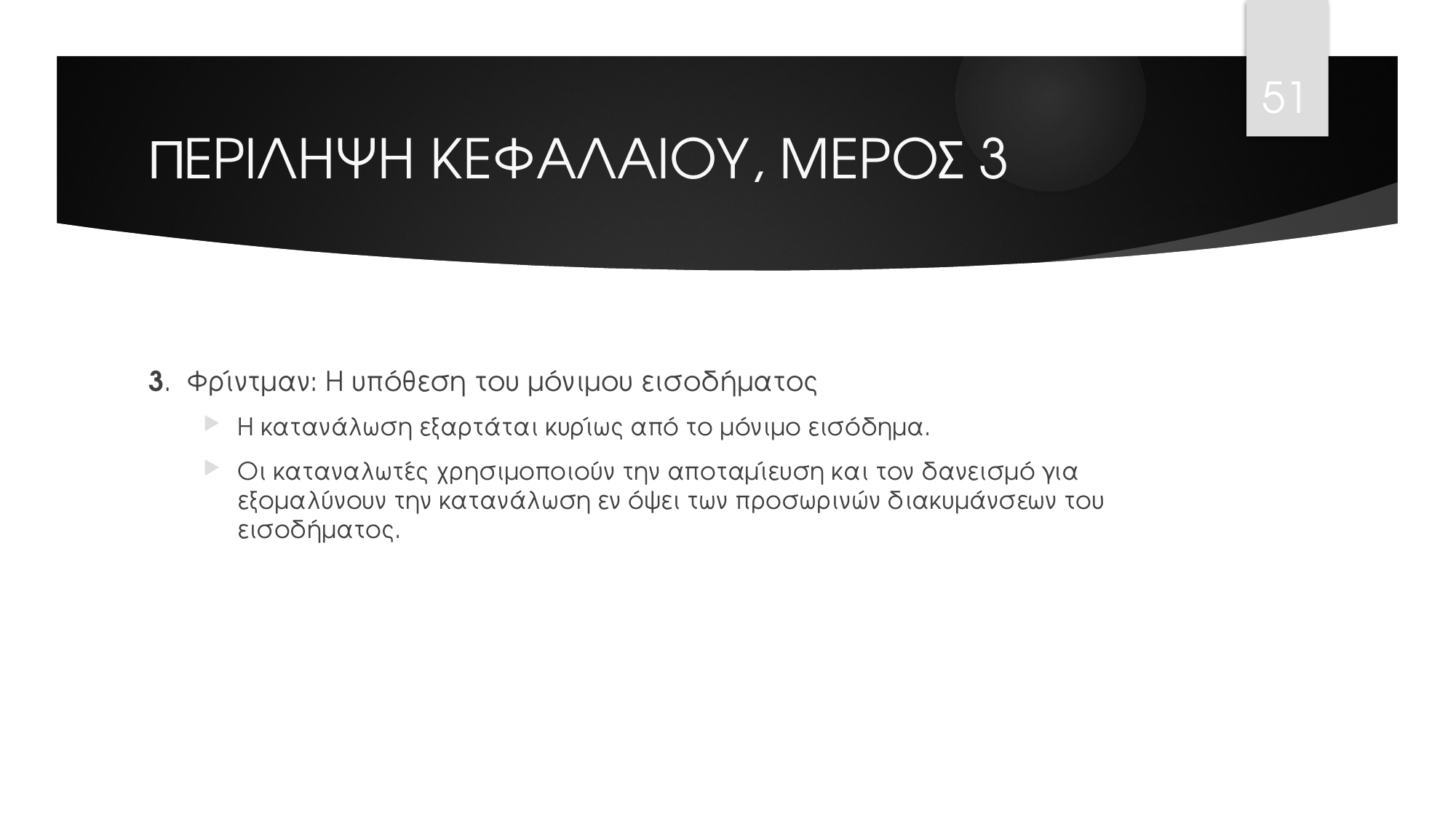

51
# ΠΕΡΙΛΗΨΗ ΚΕΦΑΛΑΙΟΥ, ΜΕΡΟΣ 3
3.  Φρίντμαν: Η υπόθεση του μόνιμου εισοδήματος
Η κατανάλωση εξαρτάται κυρίως από το μόνιμο εισόδημα.
Οι καταναλωτές χρησιμοποιούν την αποταμίευση και τον δανεισμό για εξομαλύνουν την κατανάλωση εν όψει των προσωρινών διακυμάνσεων του εισοδήματος.